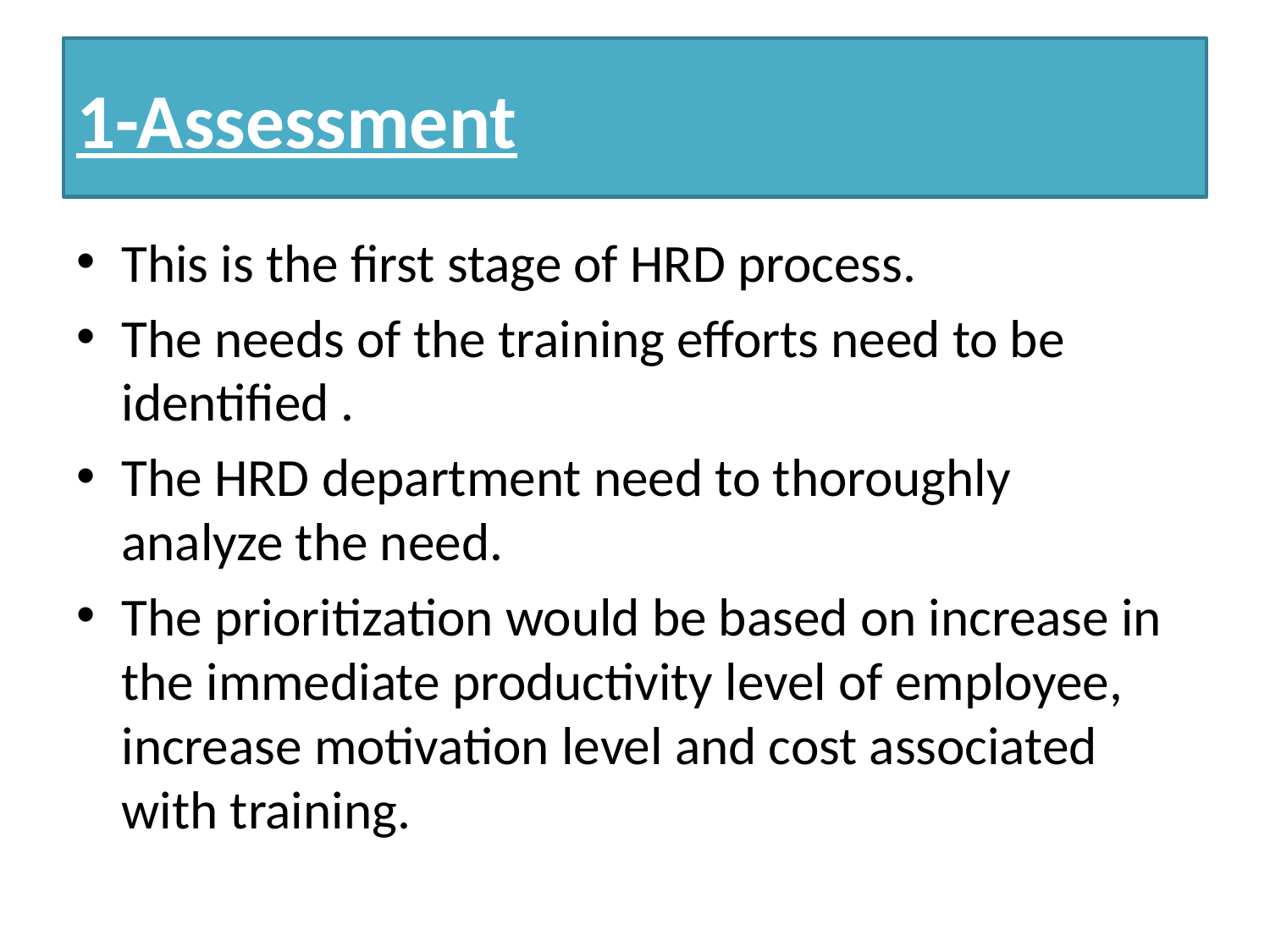

# 1-Assessment
This is the first stage of HRD process.
The needs of the training efforts need to be identified .
The HRD department need to thoroughly  analyze the need.
The prioritization would be based on increase in the immediate productivity level of employee, increase motivation level and cost associated with training.